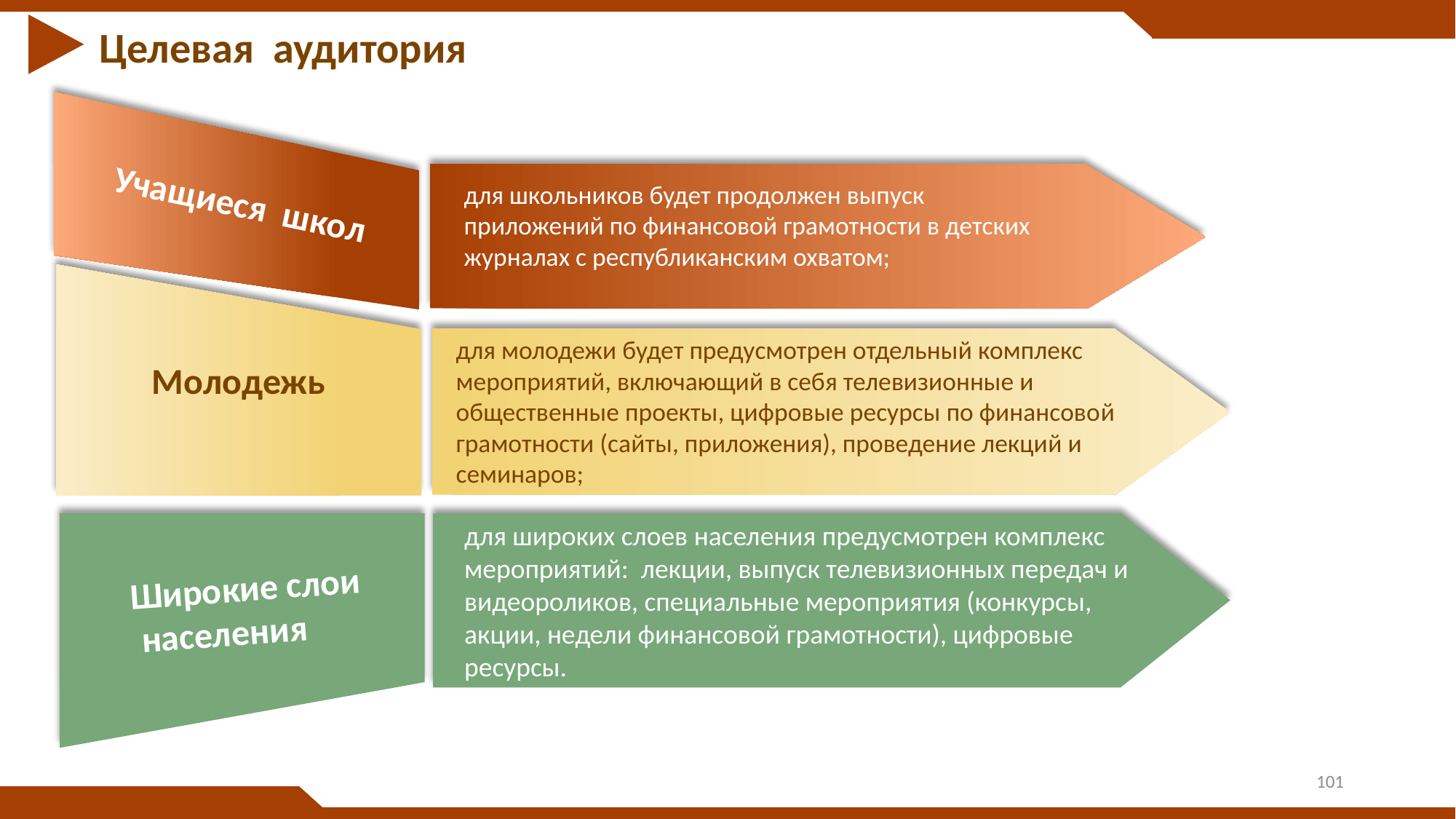

Целевая  аудитория

для школьников будет продолжен выпуск приложений по финансовой грамотности в детских журналах с республиканским охватом;
Учащиеся  школ

Молодежь
для молодежи будет предусмотрен отдельный комплекс мероприятий, включающий в себя телевизионные и общественные проекты, цифровые ресурсы по финансовой грамотности (сайты, приложения), проведение лекций и семинаров;

для широких слоев населения предусмотрен комплекс мероприятий:  лекции, выпуск телевизионных передач и видеороликов, специальные мероприятия (конкурсы, акции, недели финансовой грамотности), цифровые ресурсы.
Широкие слои
 населения
101